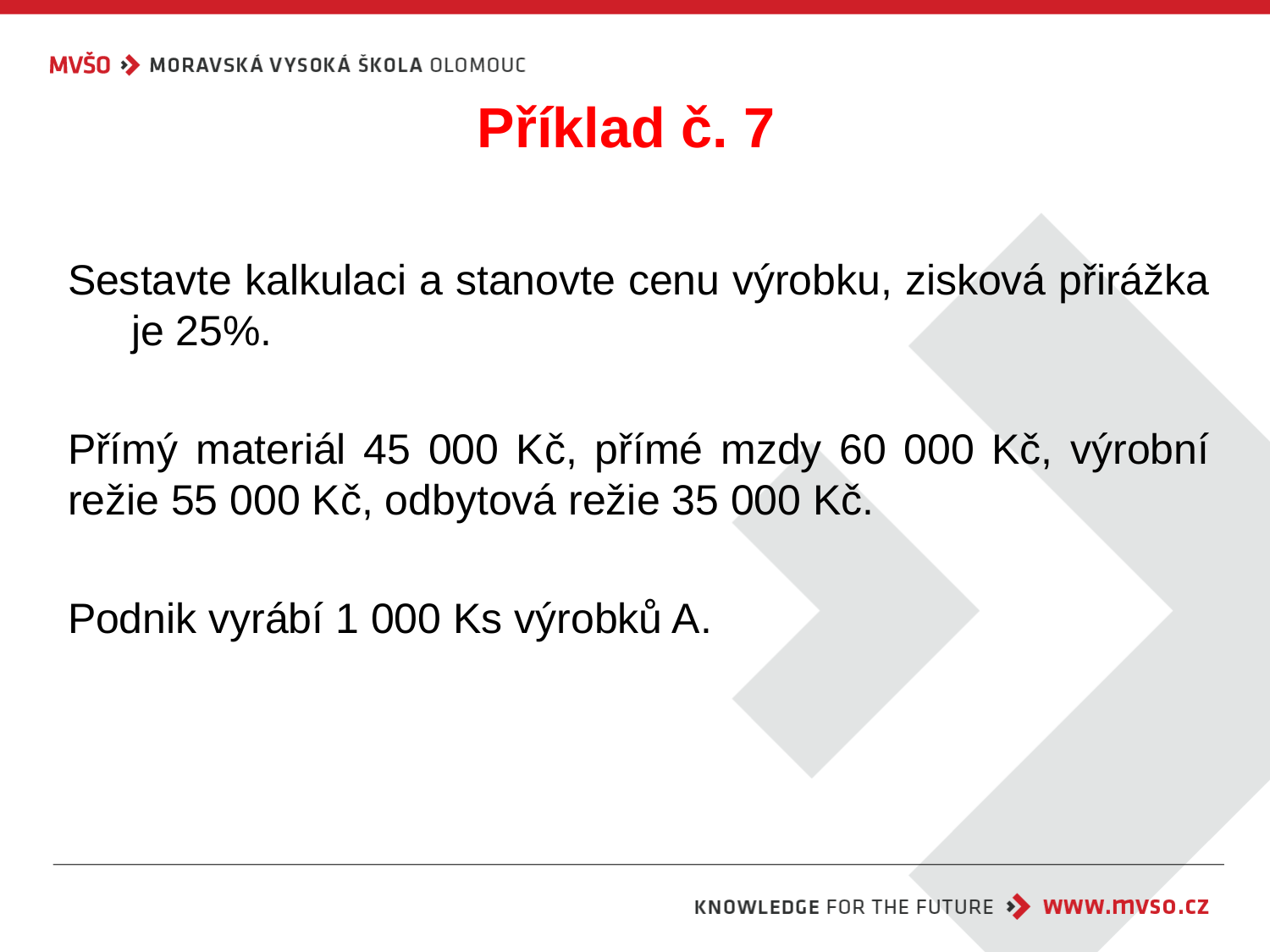

# Příklad č. 7
Sestavte kalkulaci a stanovte cenu výrobku, zisková přirážka je 25%.

Přímý materiál 45 000 Kč, přímé mzdy 60 000 Kč, výrobní režie 55 000 Kč, odbytová režie 35 000 Kč.

Podnik vyrábí 1 000 Ks výrobků A.